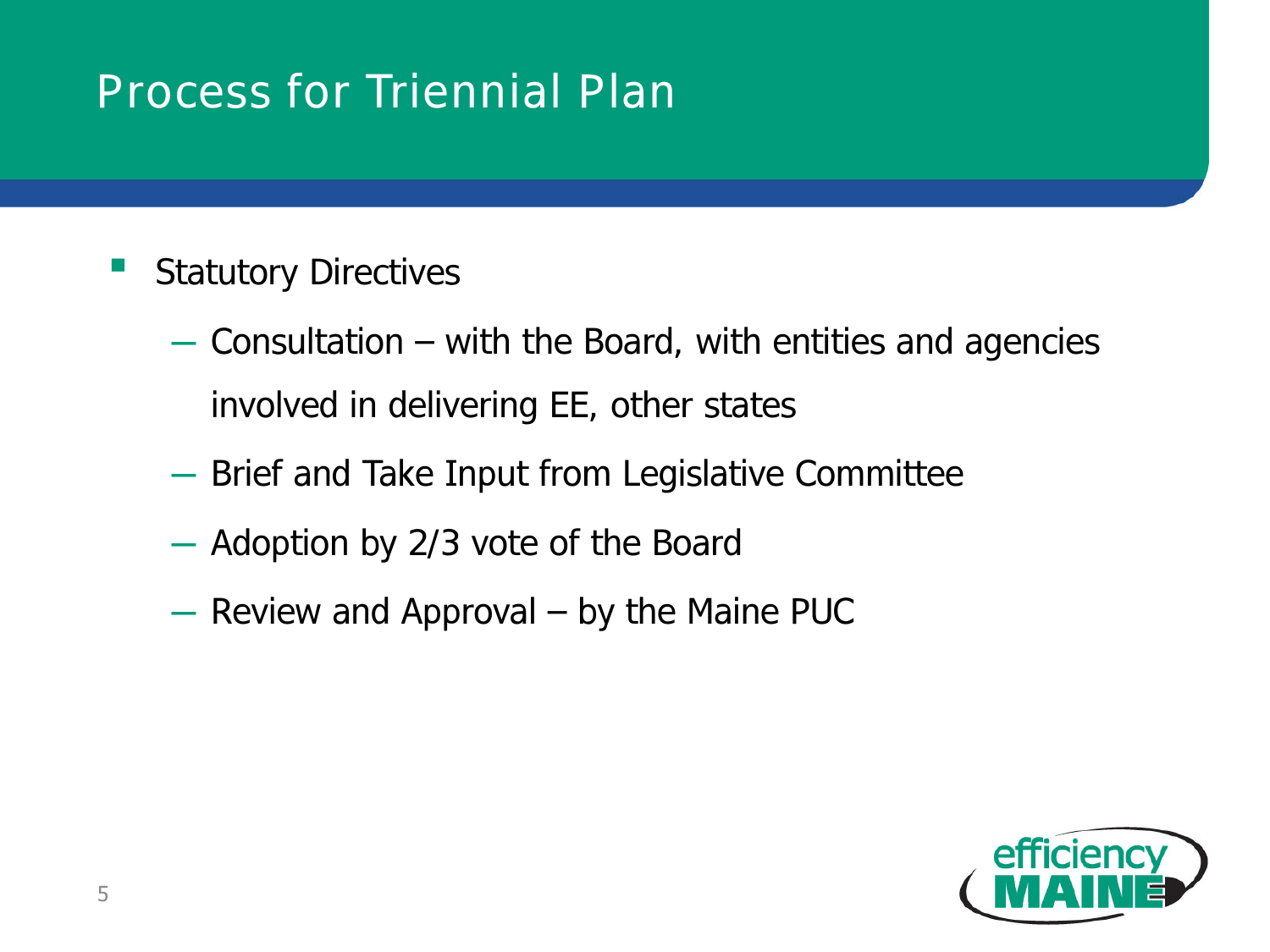

# Process for Triennial Plan
Statutory Directives
Consultation – with the Board, with entities and agencies involved in delivering EE, other states
Brief and Take Input from Legislative Committee
Adoption by 2/3 vote of the Board
Review and Approval – by the Maine PUC
5